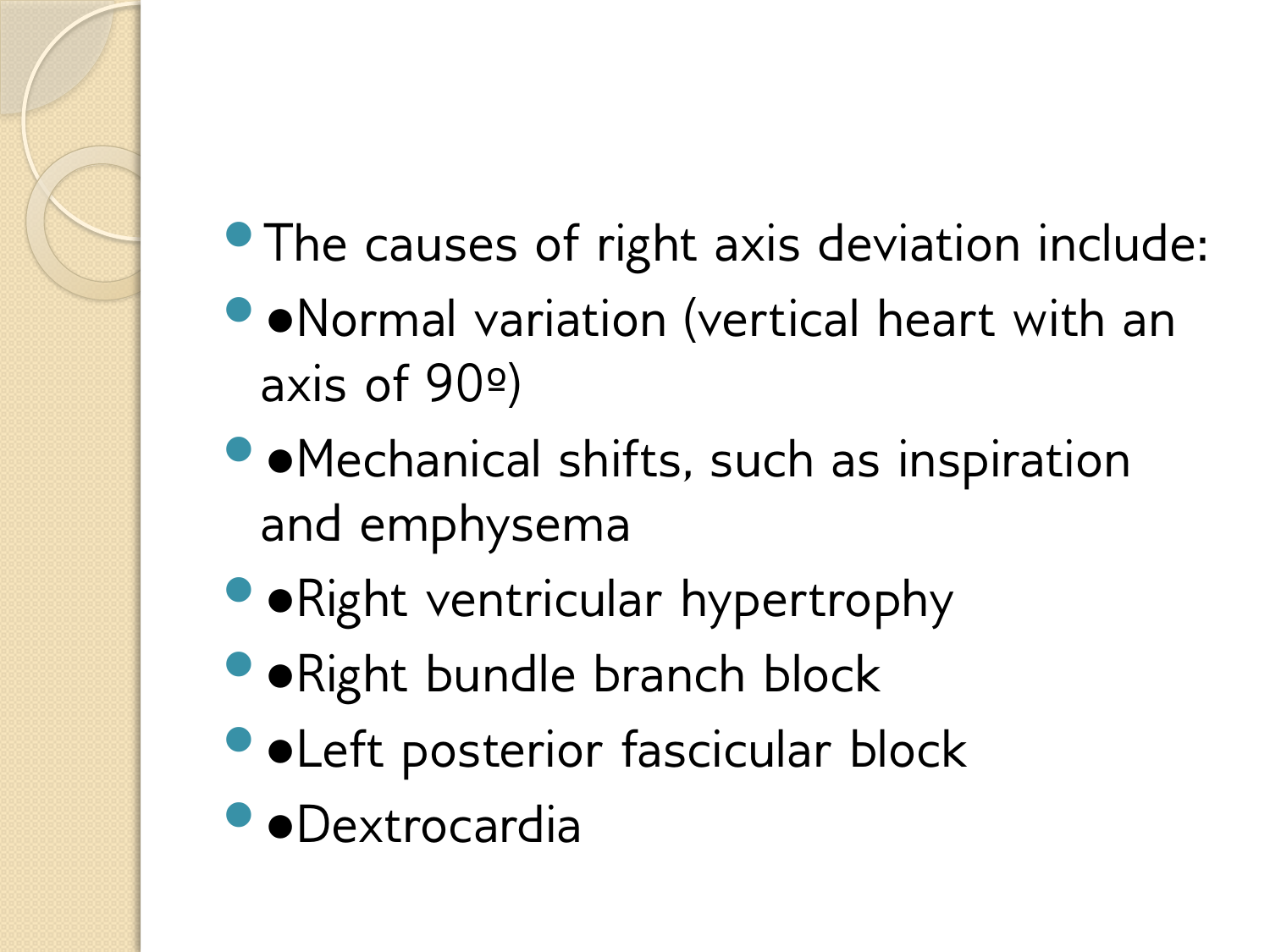

#
The causes of right axis deviation include:
●Normal variation (vertical heart with an axis of 90º)
●Mechanical shifts, such as inspiration and emphysema
●Right ventricular hypertrophy
●Right bundle branch block
●Left posterior fascicular block
●Dextrocardia